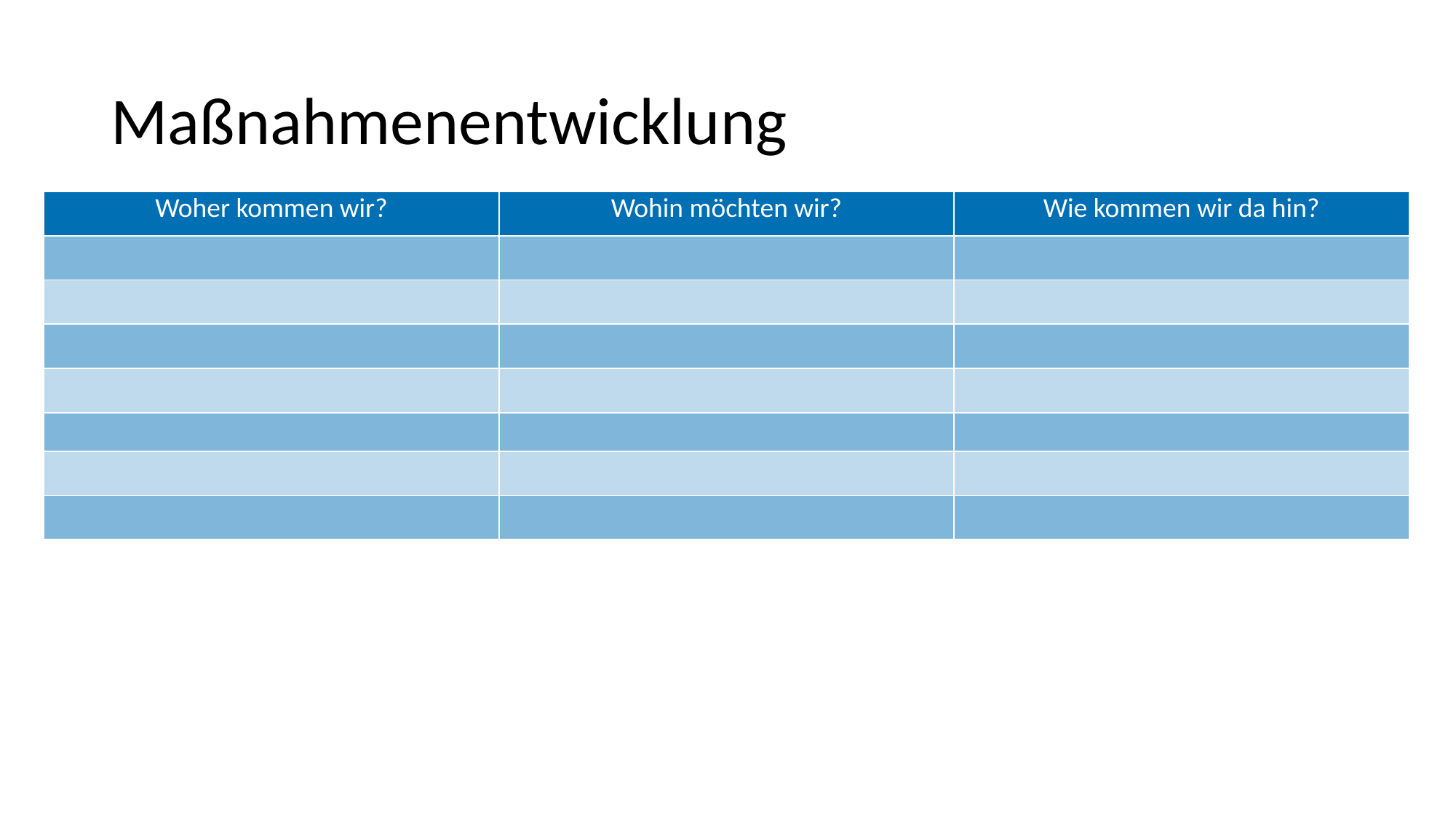

# Maßnahmenentwicklung
| Woher kommen wir? | Wohin möchten wir? | Wie kommen wir da hin? |
| --- | --- | --- |
|  |  |  |
|  |  |  |
|  |  |  |
|  |  |  |
|  |  |  |
|  |  |  |
|  |  |  |